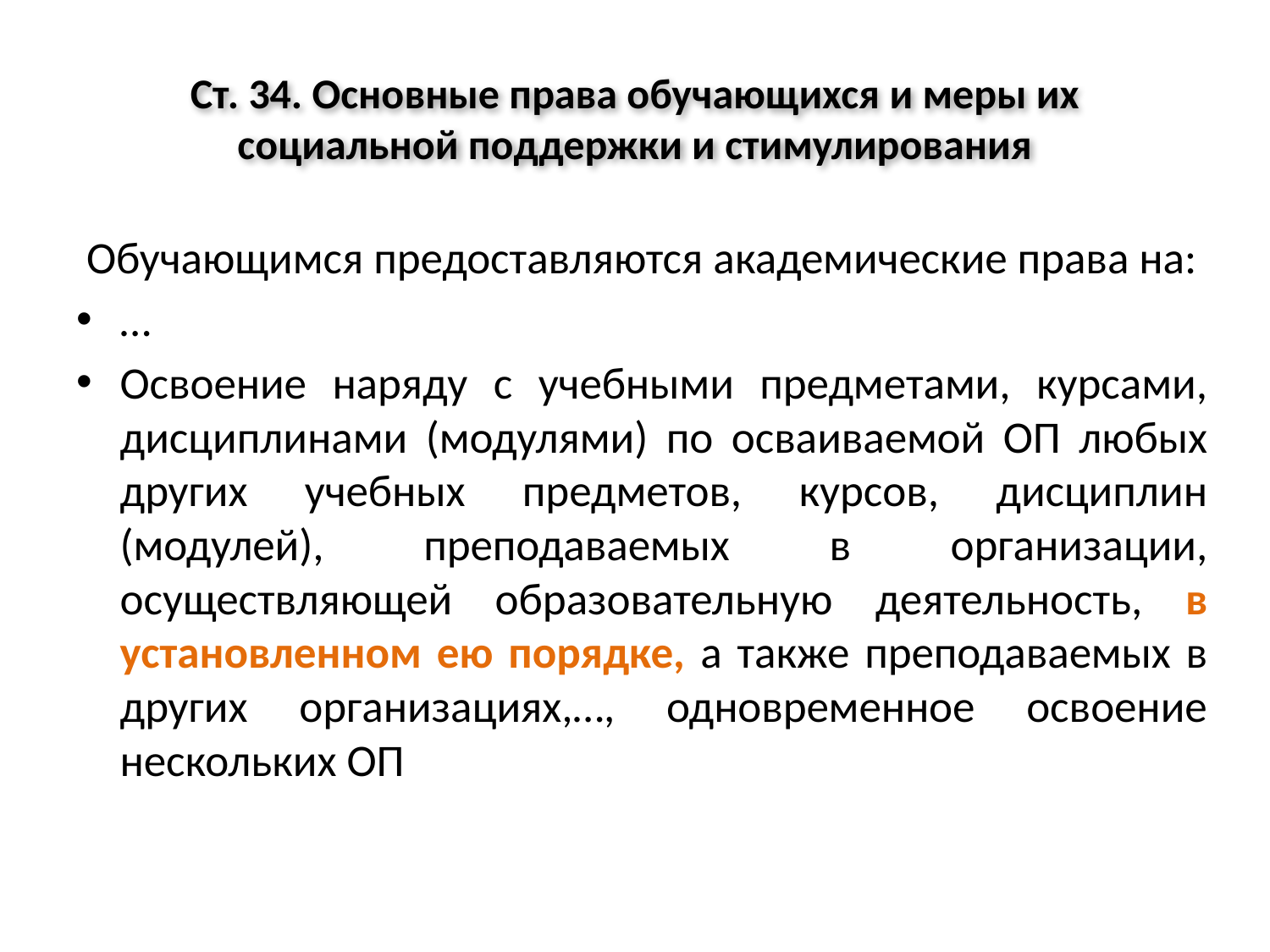

# Ст. 34. Основные права обучающихся и меры их социальной поддержки и стимулирования
 Обучающимся предоставляются академические права на:
…
Освоение наряду с учебными предметами, курсами, дисциплинами (модулями) по осваиваемой ОП любых других учебных предметов, курсов, дисциплин (модулей), преподаваемых в организации, осуществляющей образовательную деятельность, в установленном ею порядке, а также преподаваемых в других организациях,…, одновременное освоение нескольких ОП